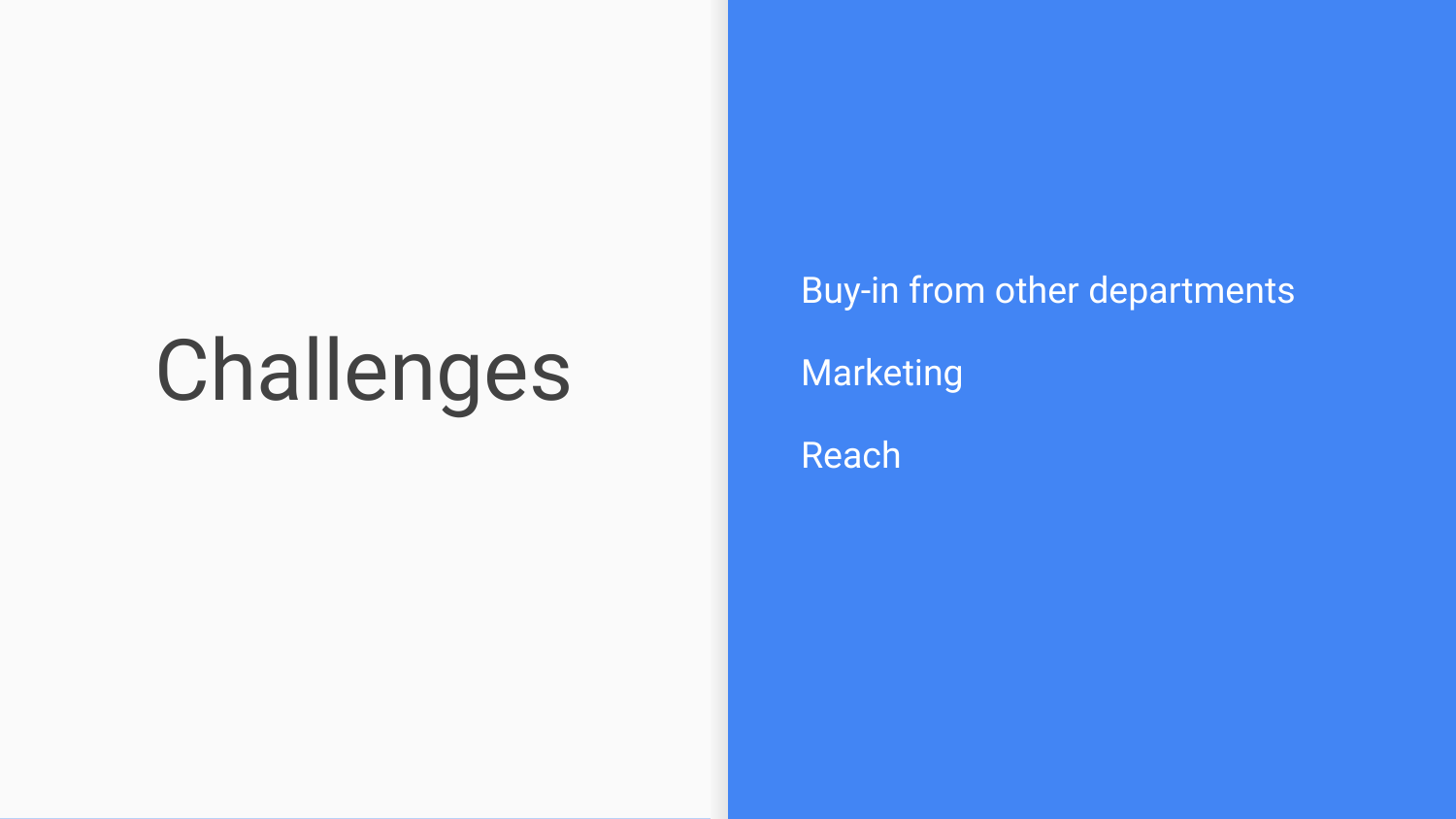

Buy-in from other departments
Marketing
Reach

# Challenges